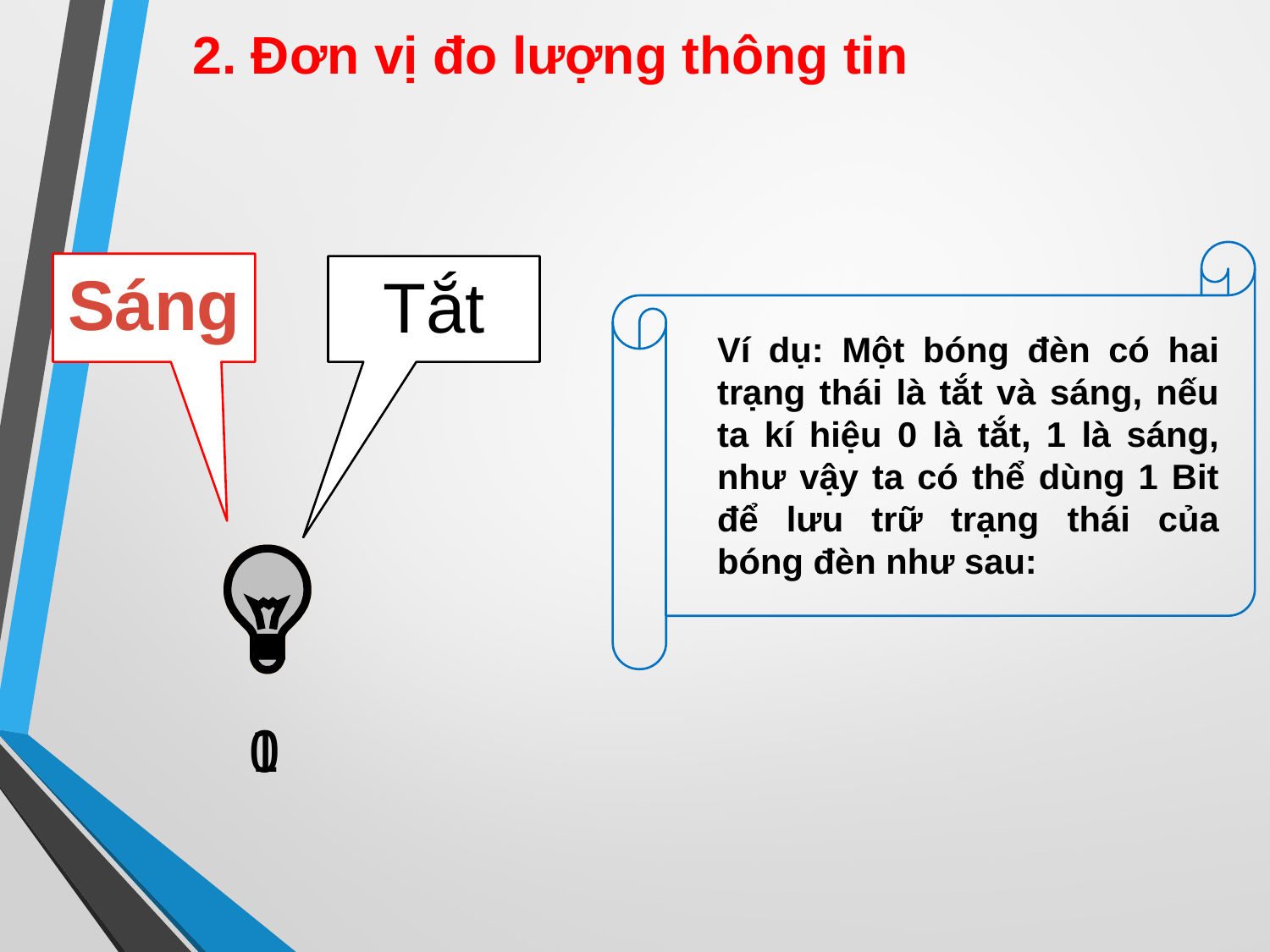

2. Đơn vị đo lượng thông tin

Ví dụ: Một bóng đèn có hai trạng thái là tắt và sáng, nếu ta kí hiệu 0 là tắt, 1 là sáng, như vậy ta có thể dùng 1 Bit để lưu trữ trạng thái của bóng đèn như sau:
Sáng
Tắt

0
1